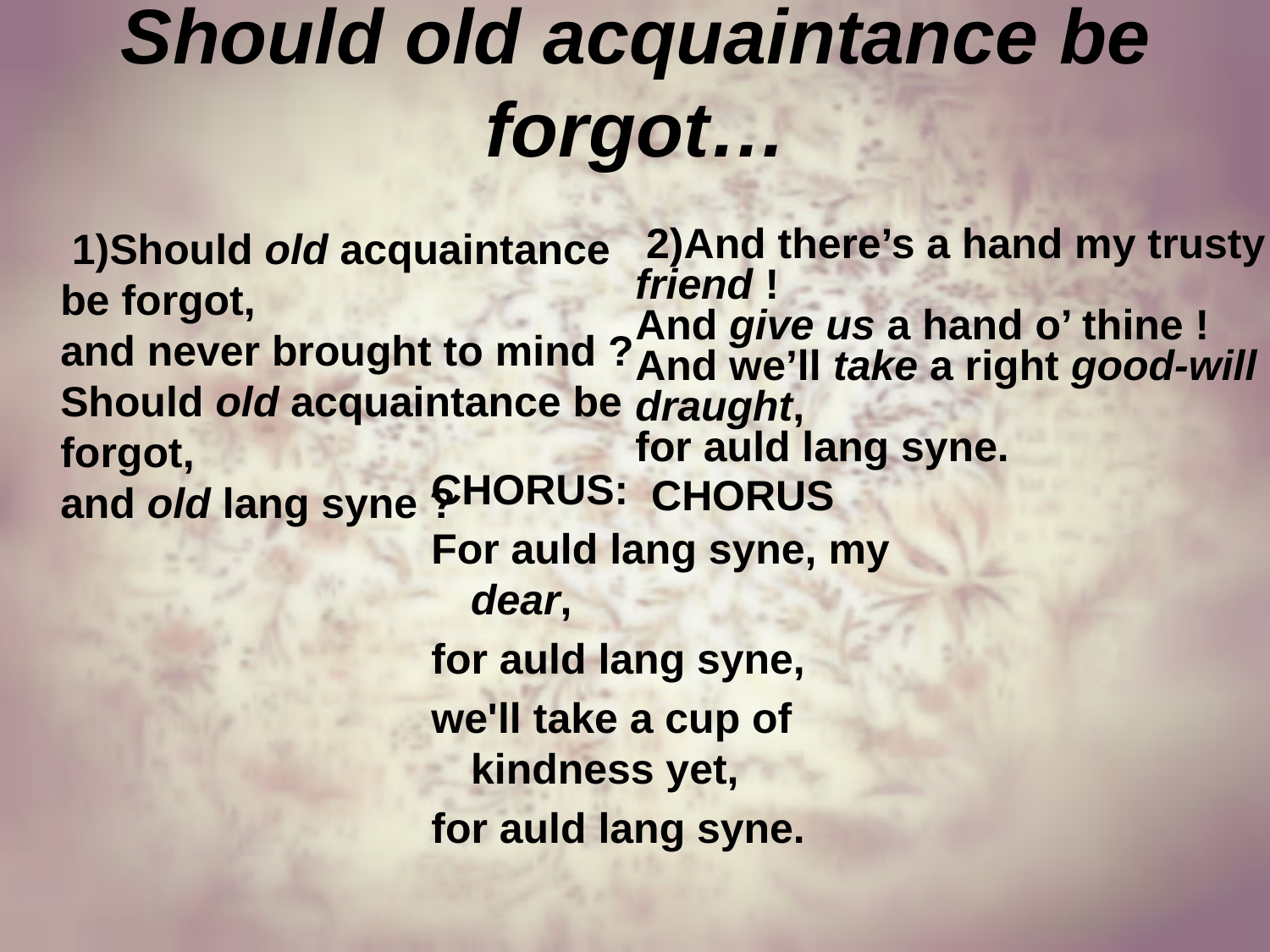

# Should old acquaintance be forgot…

      2)And there’s a hand my trusty friend !
And give us a hand o’ thine !
And we’ll take a right good-will draught,
for auld lang syne.
CHORUS

     1)Should old acquaintance be forgot,
and never brought to mind ?
Should old acquaintance be forgot,
and old lang syne ?

CHORUS:
For auld lang syne, my dear,
for auld lang syne,
we'll take a cup of kindness yet,
for auld lang syne.